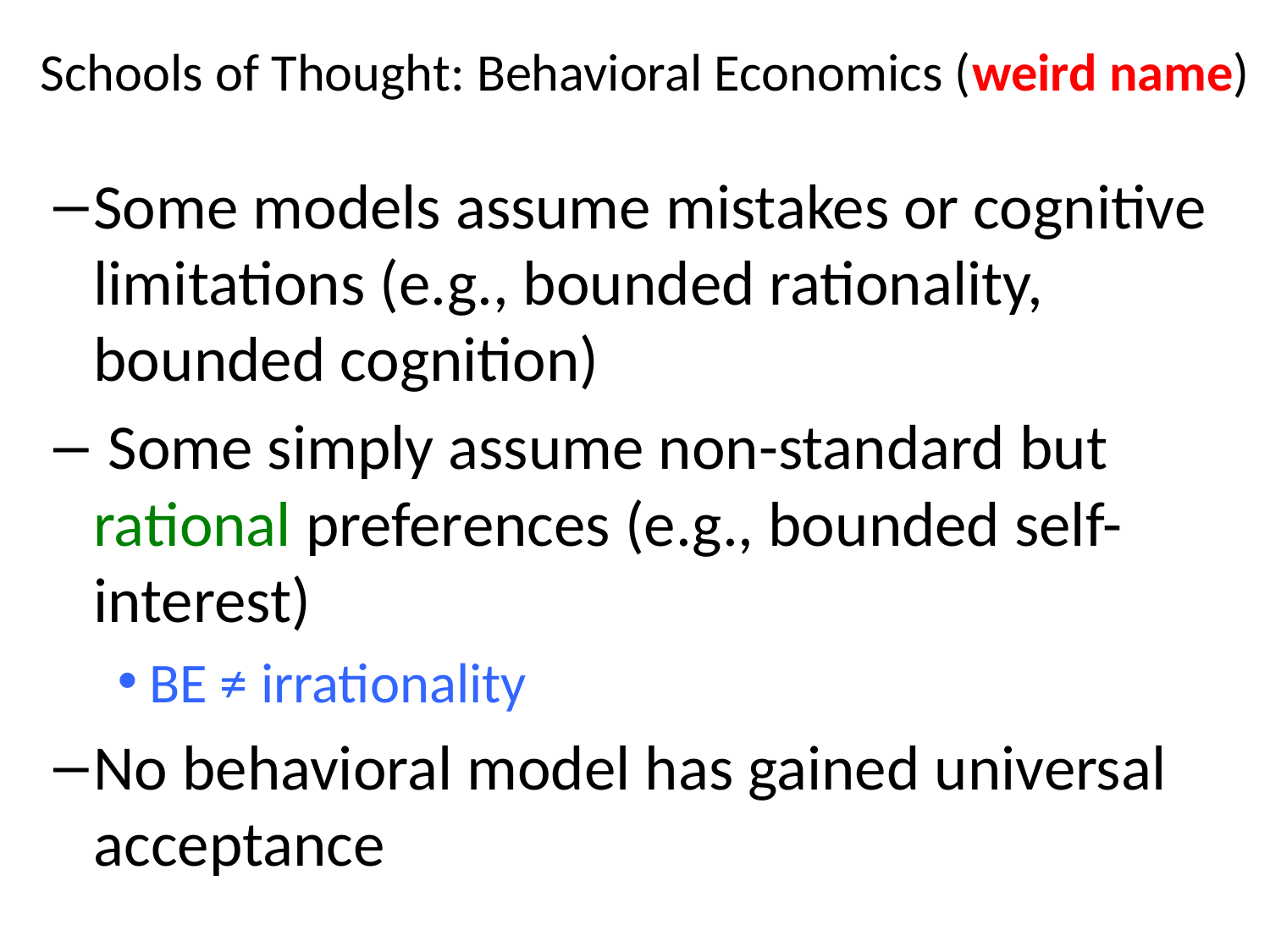

# Schools of Thought: Behavioral Economics (weird name)
Some models assume mistakes or cognitive limitations (e.g., bounded rationality, bounded cognition)
 Some simply assume non-standard but rational preferences (e.g., bounded self-interest)
BE ≠ irrationality
No behavioral model has gained universal acceptance